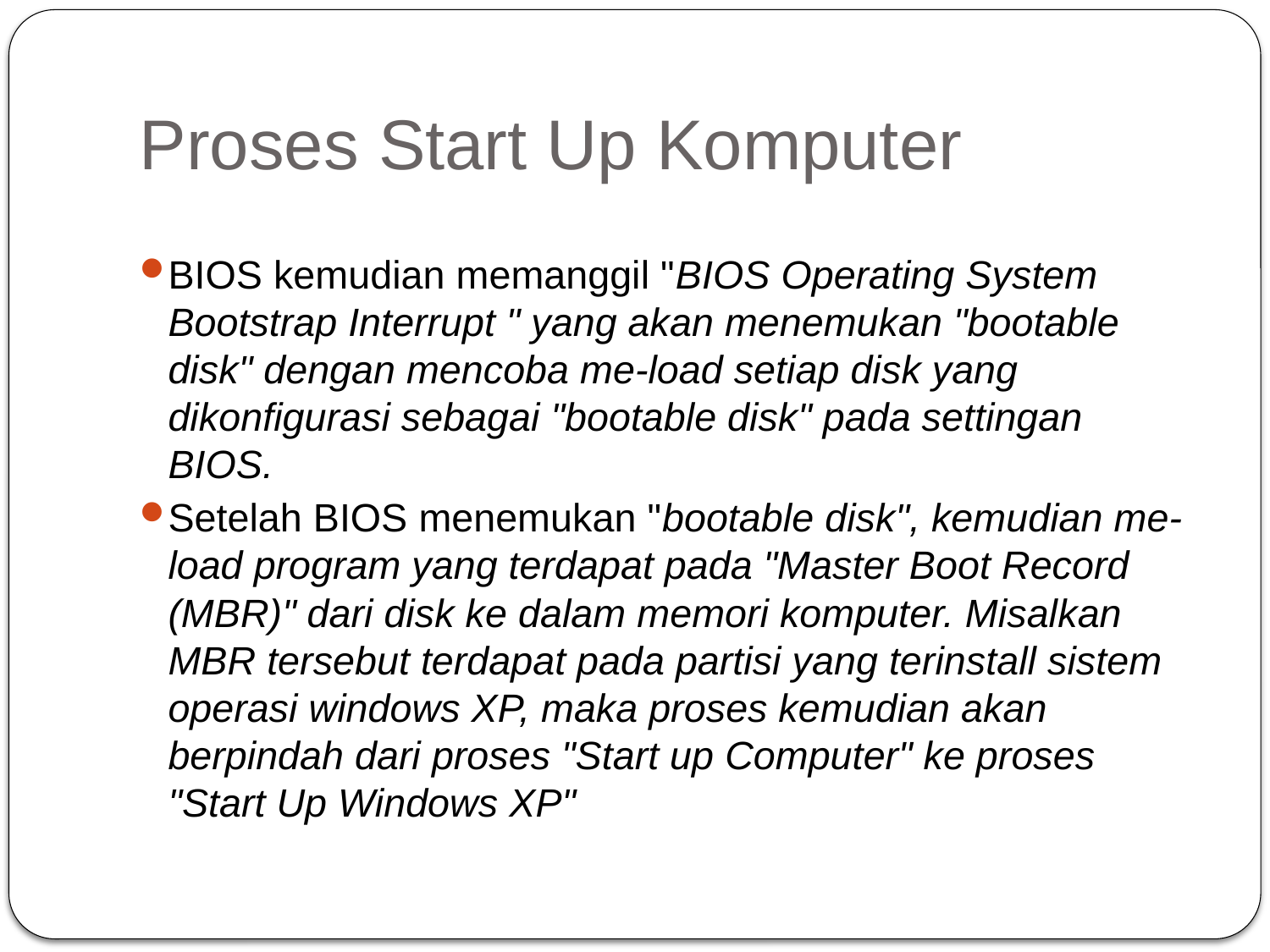

# Proses Start Up Komputer

BIOS kemudian memanggil "BIOS Operating System Bootstrap Interrupt " yang akan menemukan "bootable disk" dengan mencoba me-load setiap disk yang dikonfigurasi sebagai "bootable disk" pada settingan BIOS.
Setelah BIOS menemukan "bootable disk", kemudian me-load program yang terdapat pada "Master Boot Record (MBR)" dari disk ke dalam memori komputer. Misalkan MBR tersebut terdapat pada partisi yang terinstall sistem operasi windows XP, maka proses kemudian akan berpindah dari proses "Start up Computer" ke proses "Start Up Windows XP"